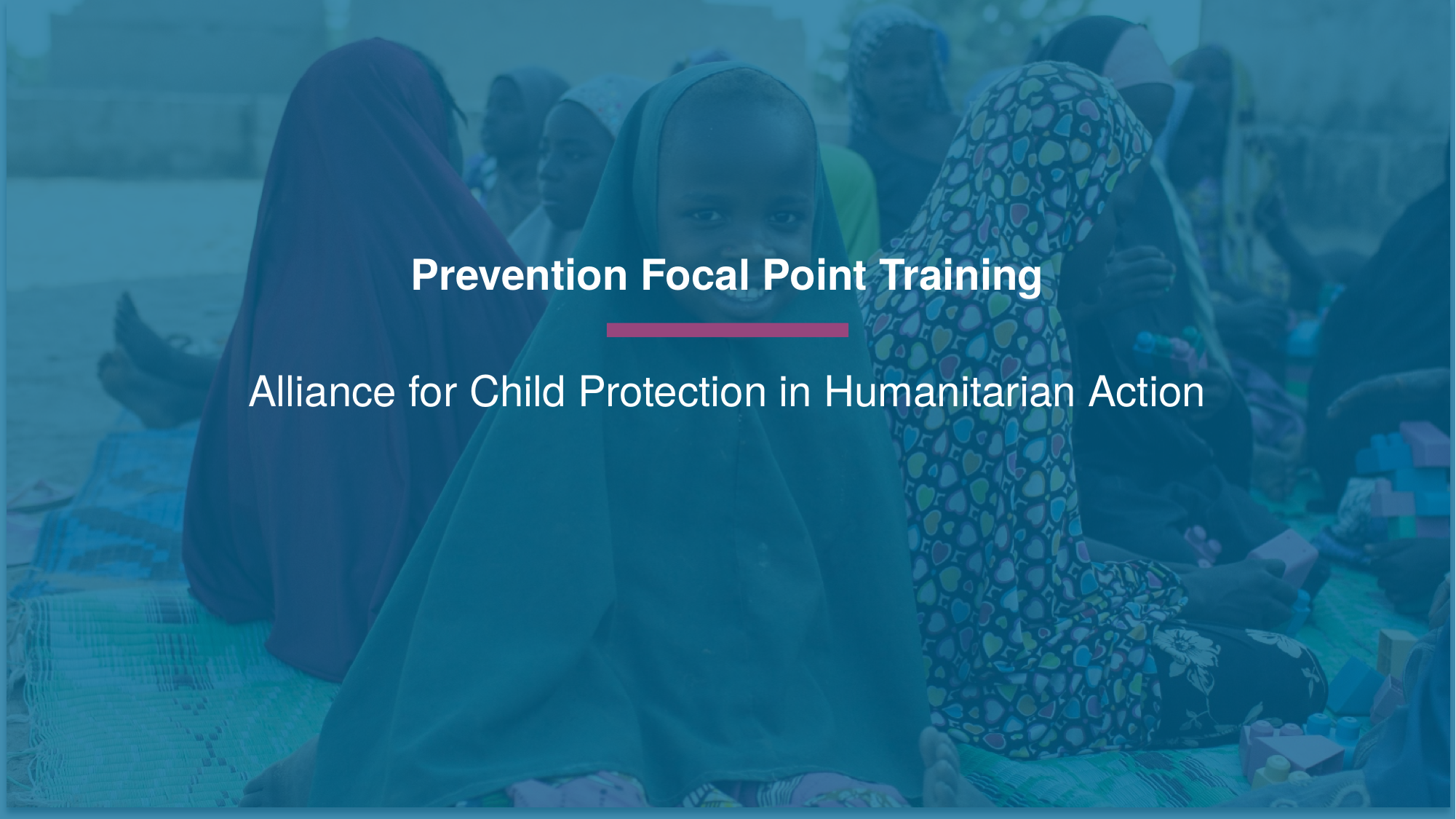

Prevention Focal Point Training
Alliance for Child Protection in Humanitarian Action